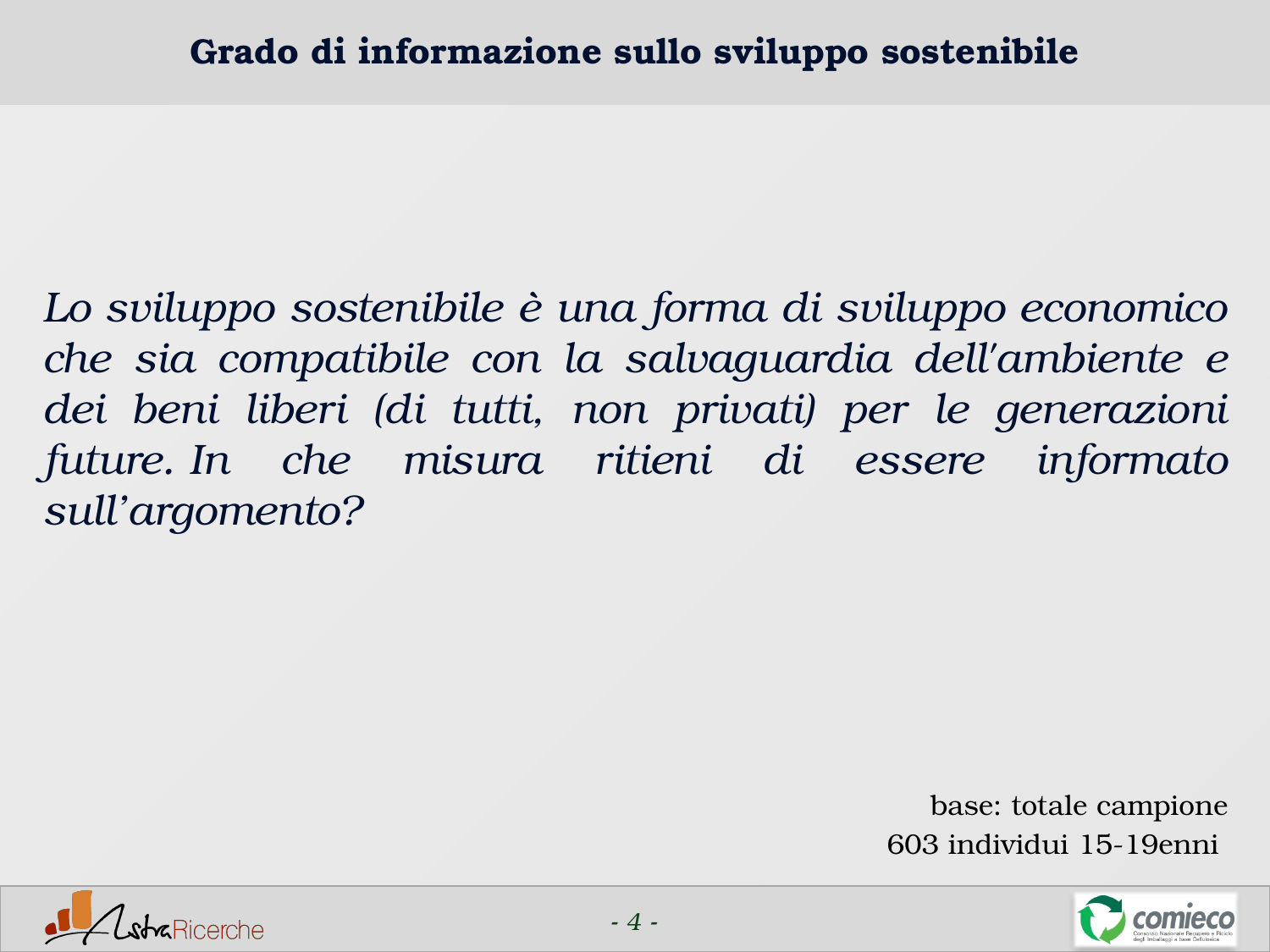

# Grado di informazione sullo sviluppo sostenibile
Lo sviluppo sostenibile è una forma di sviluppo economico che sia compatibile con la salvaguardia dell'ambiente e dei beni liberi (di tutti, non privati) per le generazioni future. In che misura ritieni di essere informato sull’argomento?

base: totale campione
603 individui 15-19enni